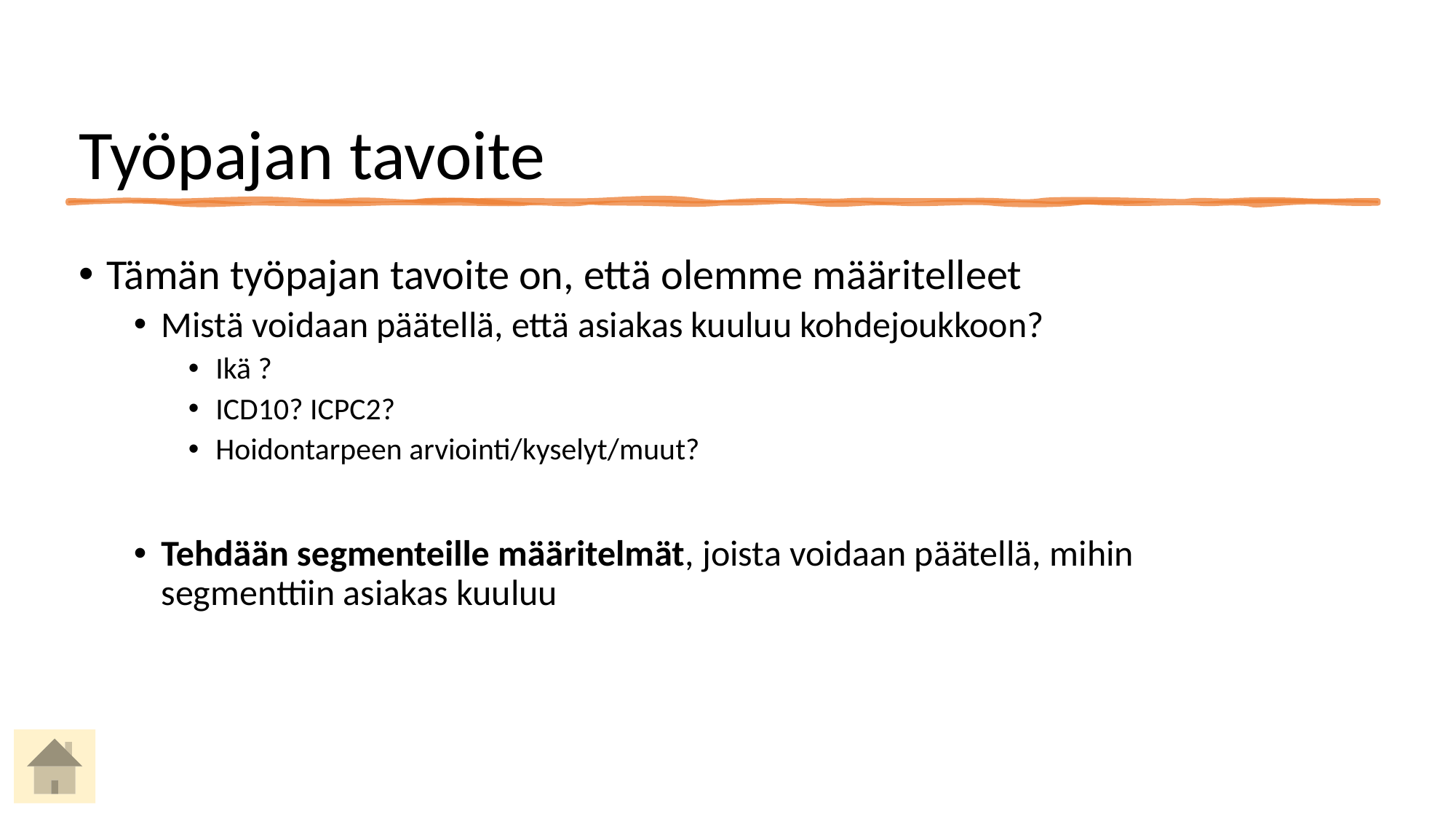

# Työpajan tavoite

Tämän työpajan tavoite on, että olemme määritelleet
Mistä voidaan päätellä, että asiakas kuuluu kohdejoukkoon?
Ikä ?
ICD10? ICPC2?
Hoidontarpeen arviointi/kyselyt/muut?

Tehdään segmenteille määritelmät, joista voidaan päätellä, mihin segmenttiin asiakas kuuluu